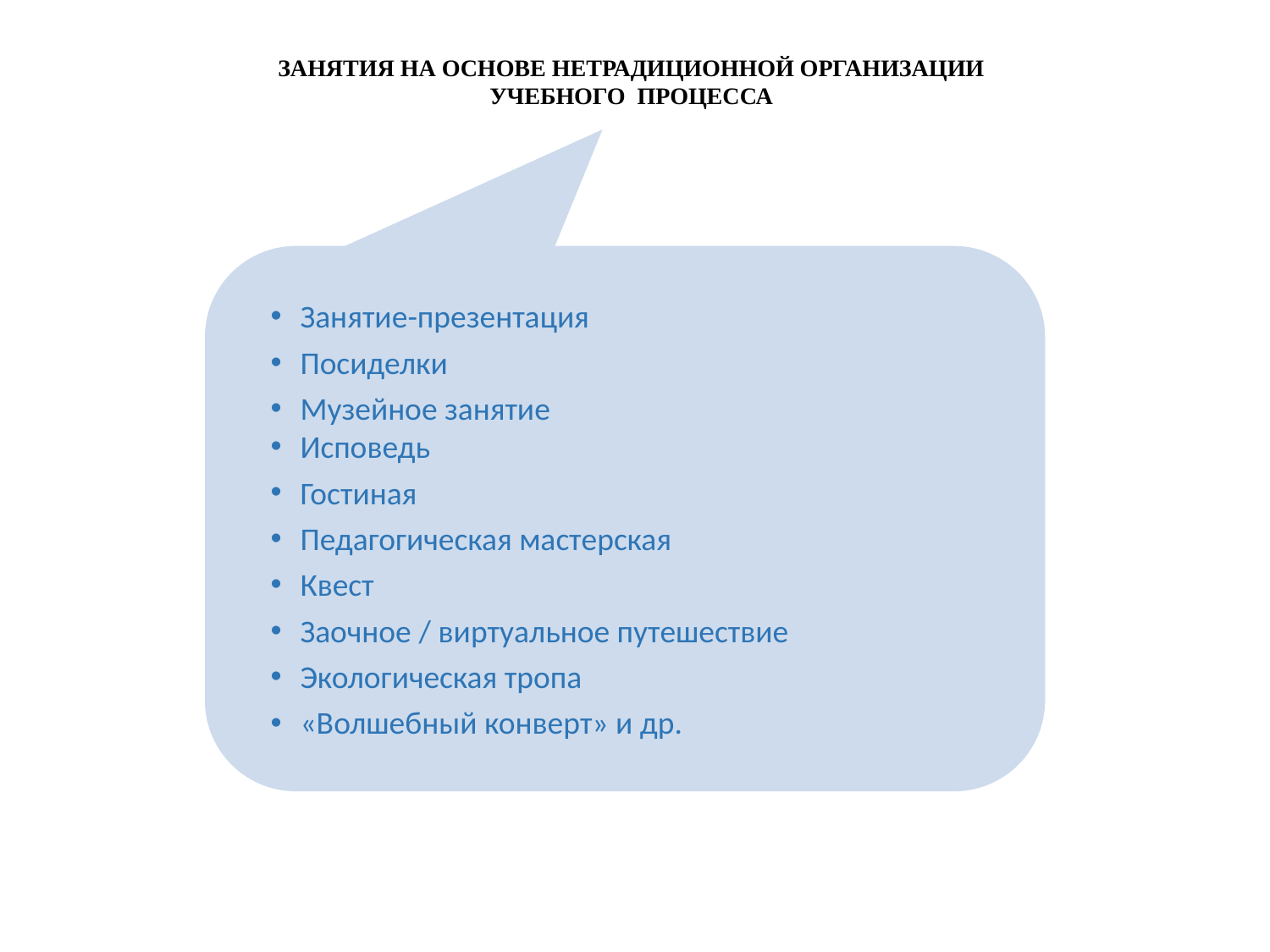

ЗАНЯТИЯ НА ОСНОВЕ НЕТРАДИЦИОННОЙ ОРГАНИЗАЦИИ УЧЕБНОГО  ПРОЦЕССА
Занятие-презентация
Посиделки
Музейное занятие
Исповедь
Гостиная
Педагогическая мастерская
Квест
Заочное / виртуальное путешествие
Экологическая тропа
«Волшебный конверт» и др.